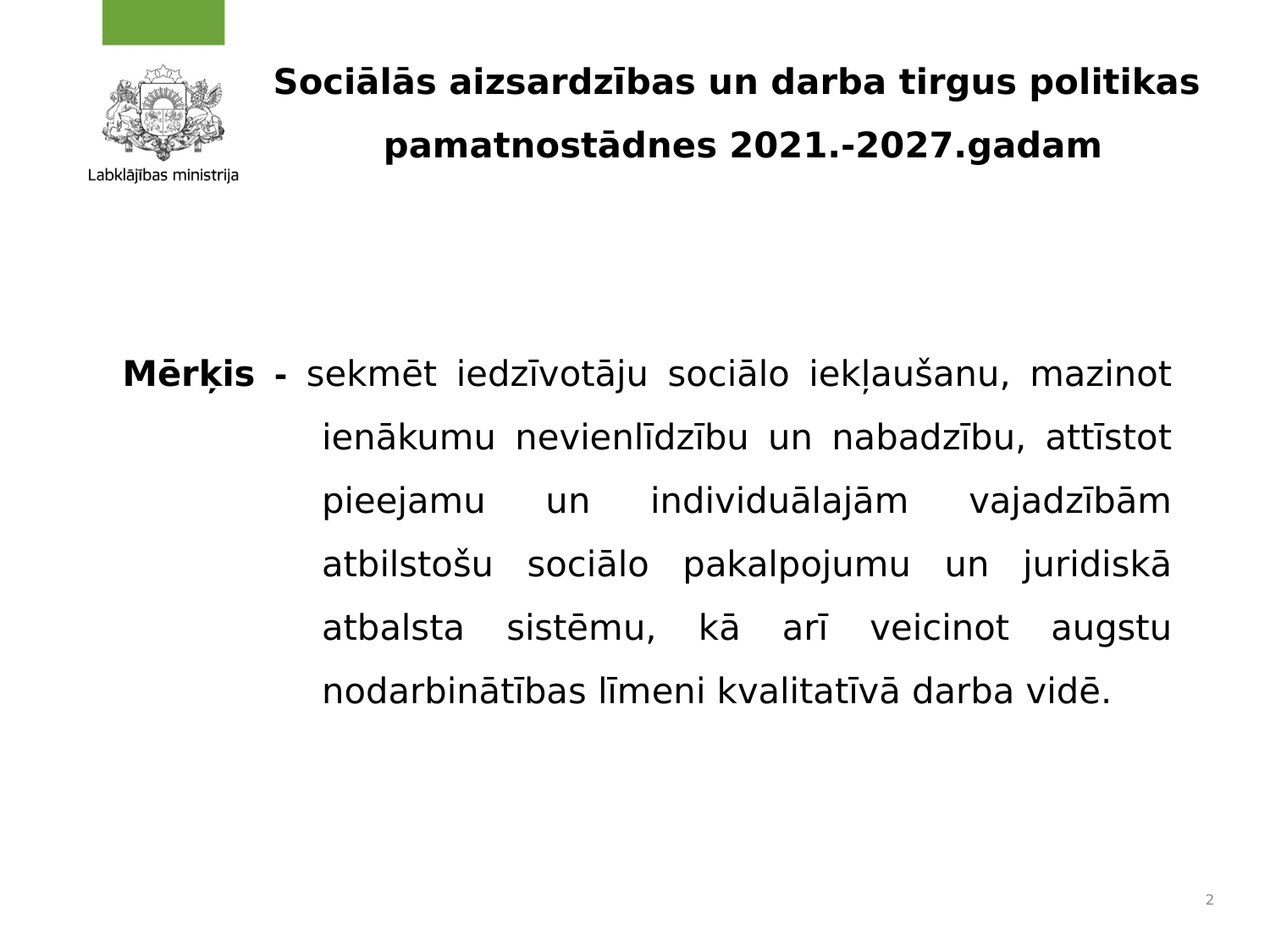

# Sociālās aizsardzības un darba tirgus politikas pamatnostādnes 2021.-2027.gadam

Mērķis - sekmēt iedzīvotāju sociālo iekļaušanu, mazinot ienākumu nevienlīdzību un nabadzību, attīstot pieejamu un individuālajām vajadzībām atbilstošu sociālo pakalpojumu un juridiskā atbalsta sistēmu, kā arī veicinot augstu nodarbinātības līmeni kvalitatīvā darba vidē.

2